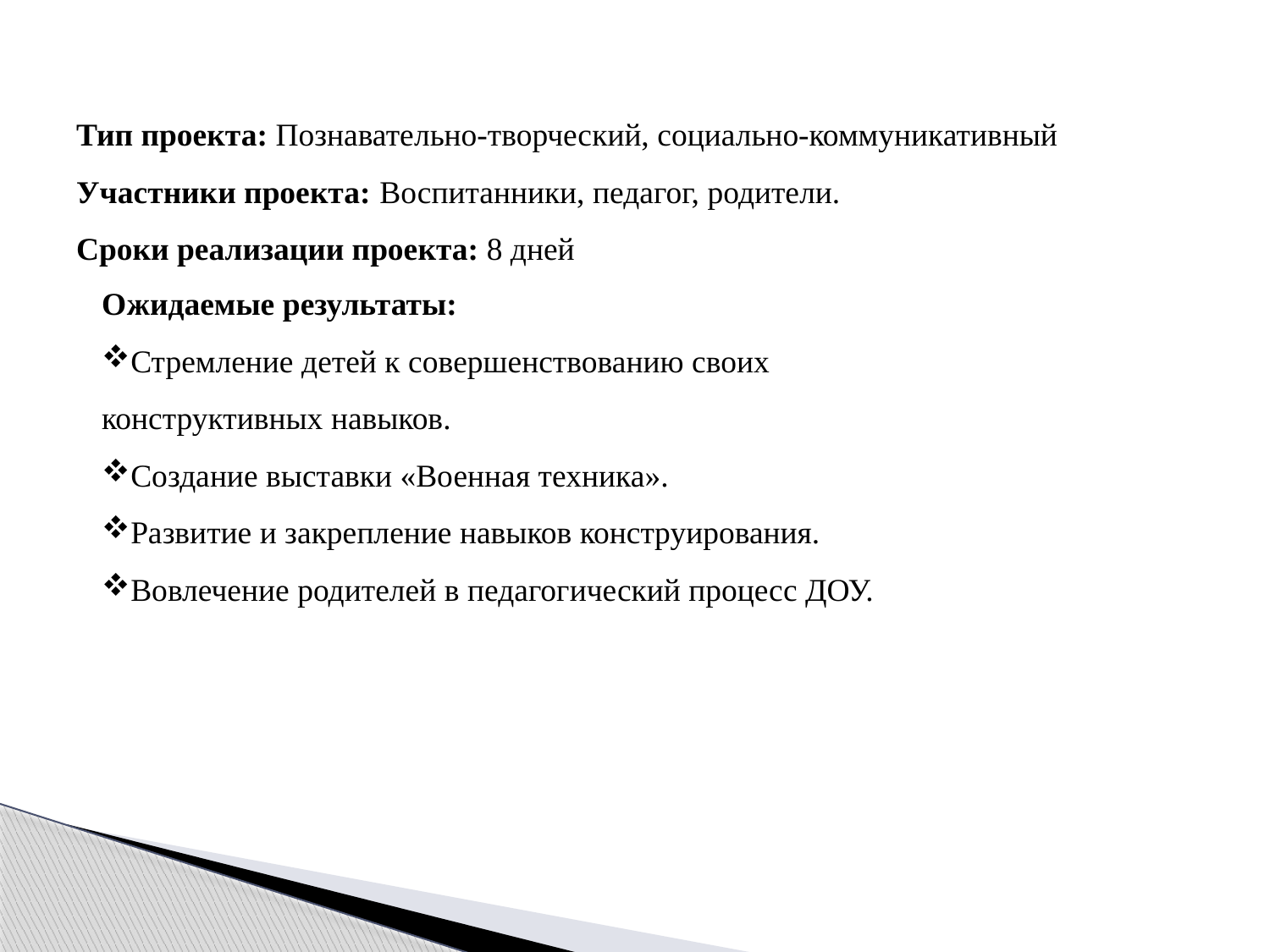

Тип проекта: Познавательно-творческий, социально-коммуникативный
   Участники проекта: Воспитанники, педагог, родители.
   Сроки реализации проекта: 8 дней

Ожидаемые результаты:
Стремление детей к совершенствованию своих конструктивных навыков.
Создание выставки «Военная техника».
Развитие и закрепление навыков конструирования.
Вовлечение родителей в педагогический процесс ДОУ.